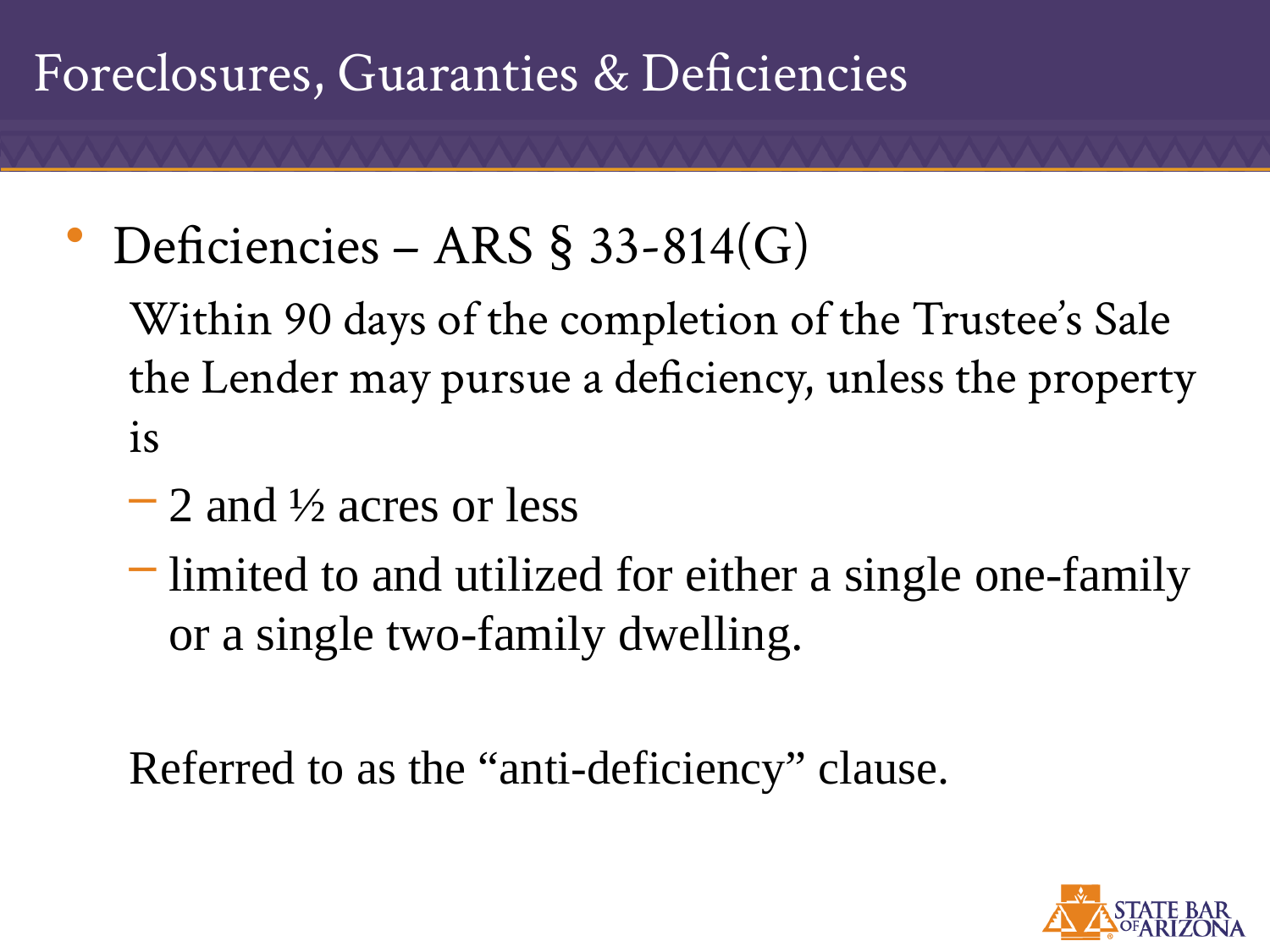

# Foreclosures, Guaranties & Deficiencies
Deficiencies – ARS § 33-814(G)
Within 90 days of the completion of the Trustee’s Sale the Lender may pursue a deficiency, unless the property is
2 and ½ acres or less
limited to and utilized for either a single one-family or a single two-family dwelling.

Referred to as the “anti-deficiency” clause.